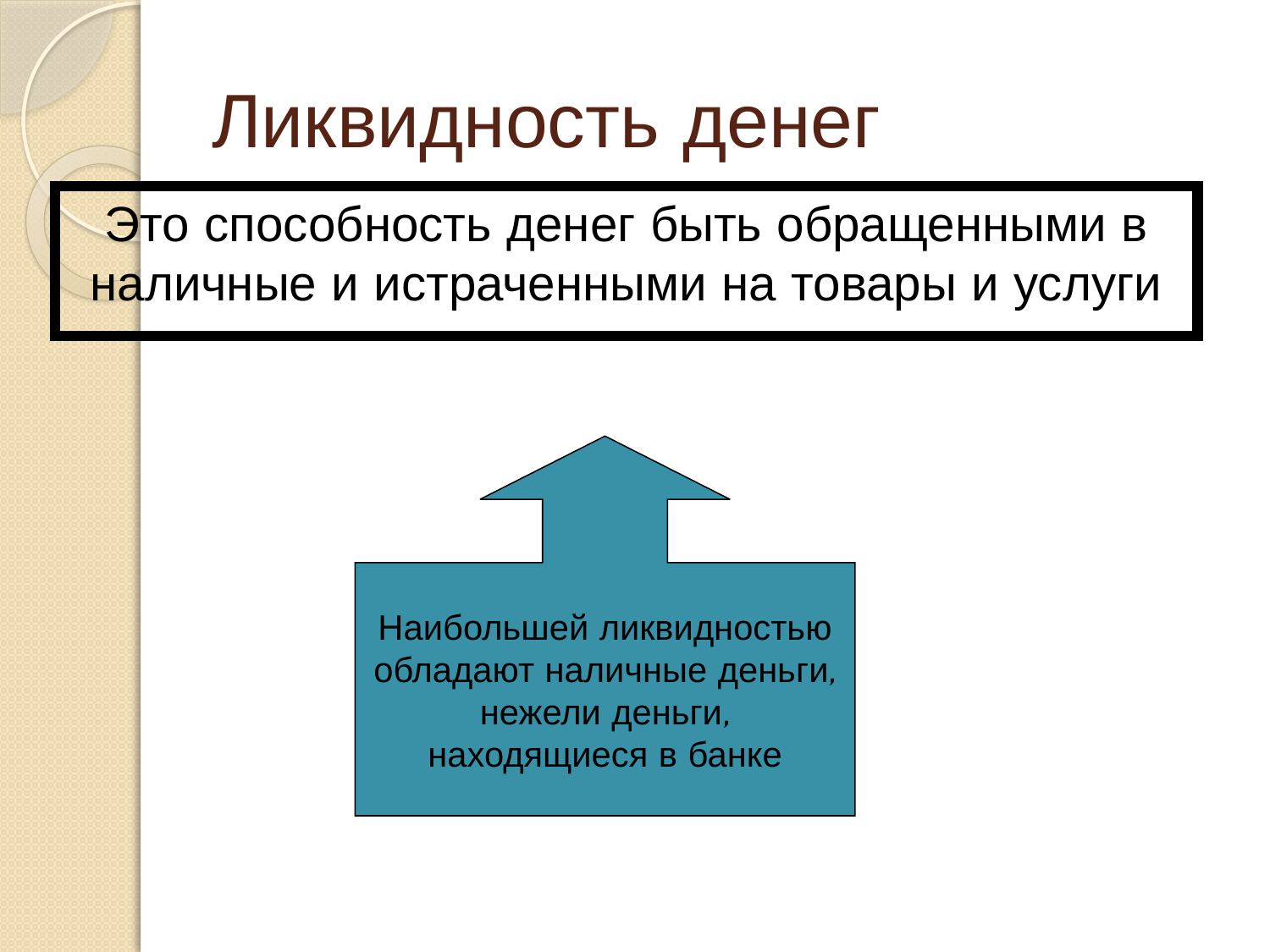

# Ликвидность денег
Это способность денег быть обращенными в наличные и истраченными на товары и услуги
Наибольшей ликвидностью
обладают наличные деньги,
нежели деньги,
находящиеся в банке